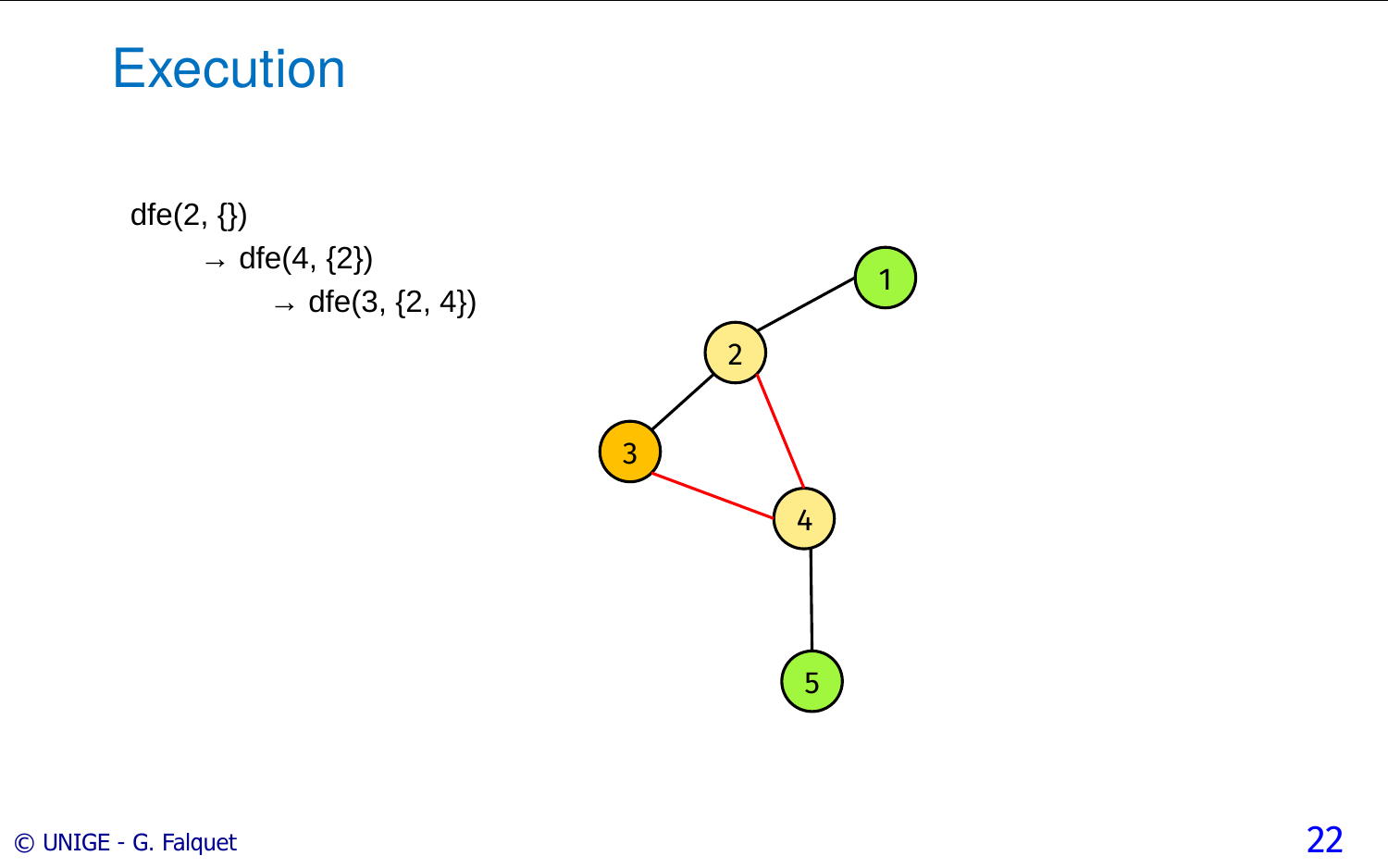

# Execution
dfe(2, {})
→ dfe(4, {2})
→ dfe(3, {2, 4})

1
2
3
4
5
22
© UNIGE - G. Falquet